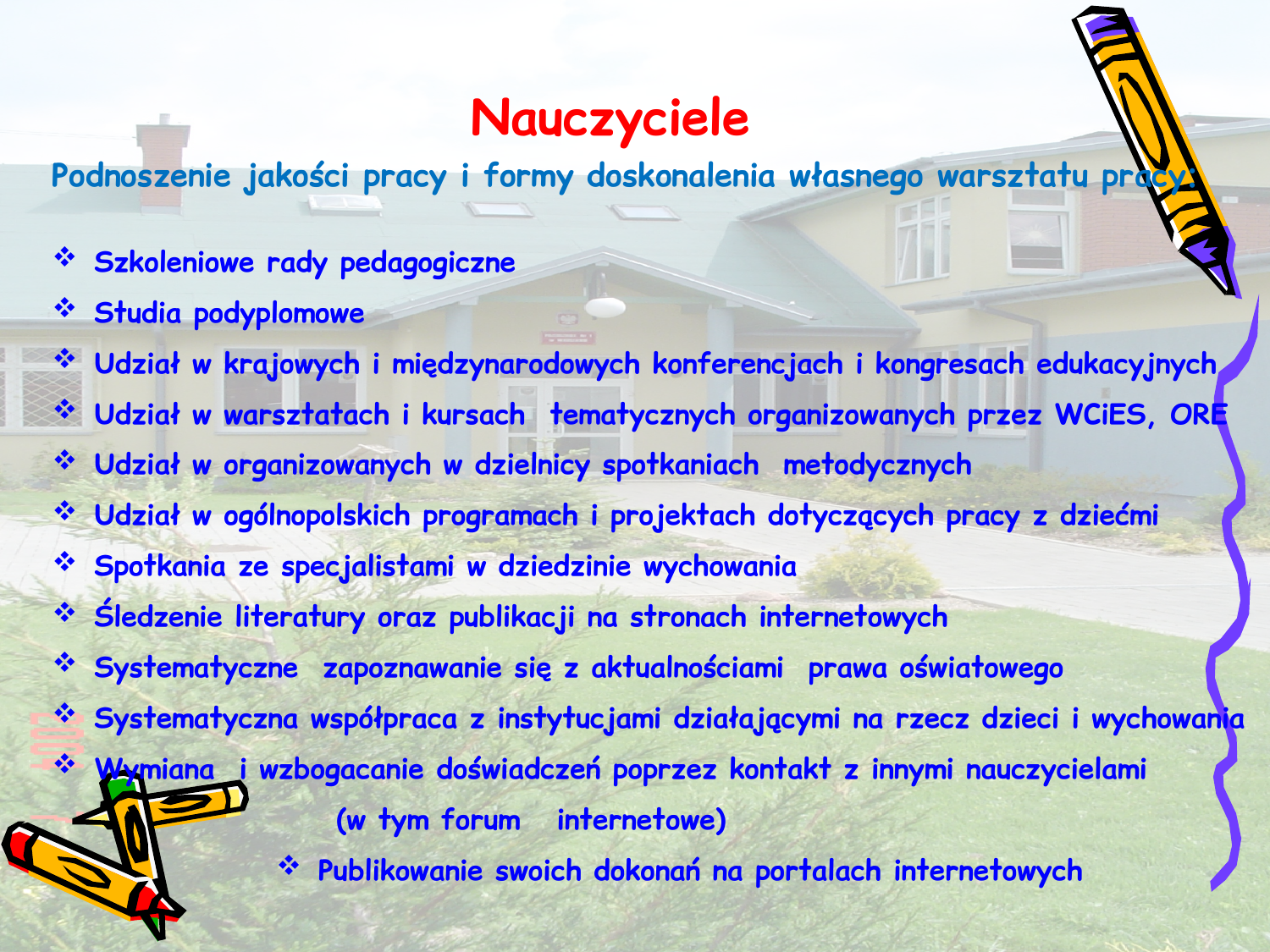

Nauczyciele
Podnoszenie jakości pracy i formy doskonalenia własnego warsztatu pracy:

 Szkoleniowe rady pedagogiczne
 Studia podyplomowe
 Udział w krajowych i międzynarodowych konferencjach i kongresach edukacyjnych
 Udział w warsztatach i kursach  tematycznych organizowanych przez WCiES, ORE
 Udział w organizowanych w dzielnicy spotkaniach  metodycznych
 Udział w ogólnopolskich programach i projektach dotyczących pracy z dziećmi
 Spotkania ze specjalistami w dziedzinie wychowania
 Śledzenie literatury oraz publikacji na stronach internetowych
 Systematyczne  zapoznawanie się z aktualnościami  prawa oświatowego
 Systematyczna współpraca z instytucjami działającymi na rzecz dzieci i wychowania
 Wymiana  i wzbogacanie doświadczeń poprzez kontakt z innymi nauczycielami 			(w tym forum   internetowe)
 Publikowanie swoich dokonań na portalach internetowych